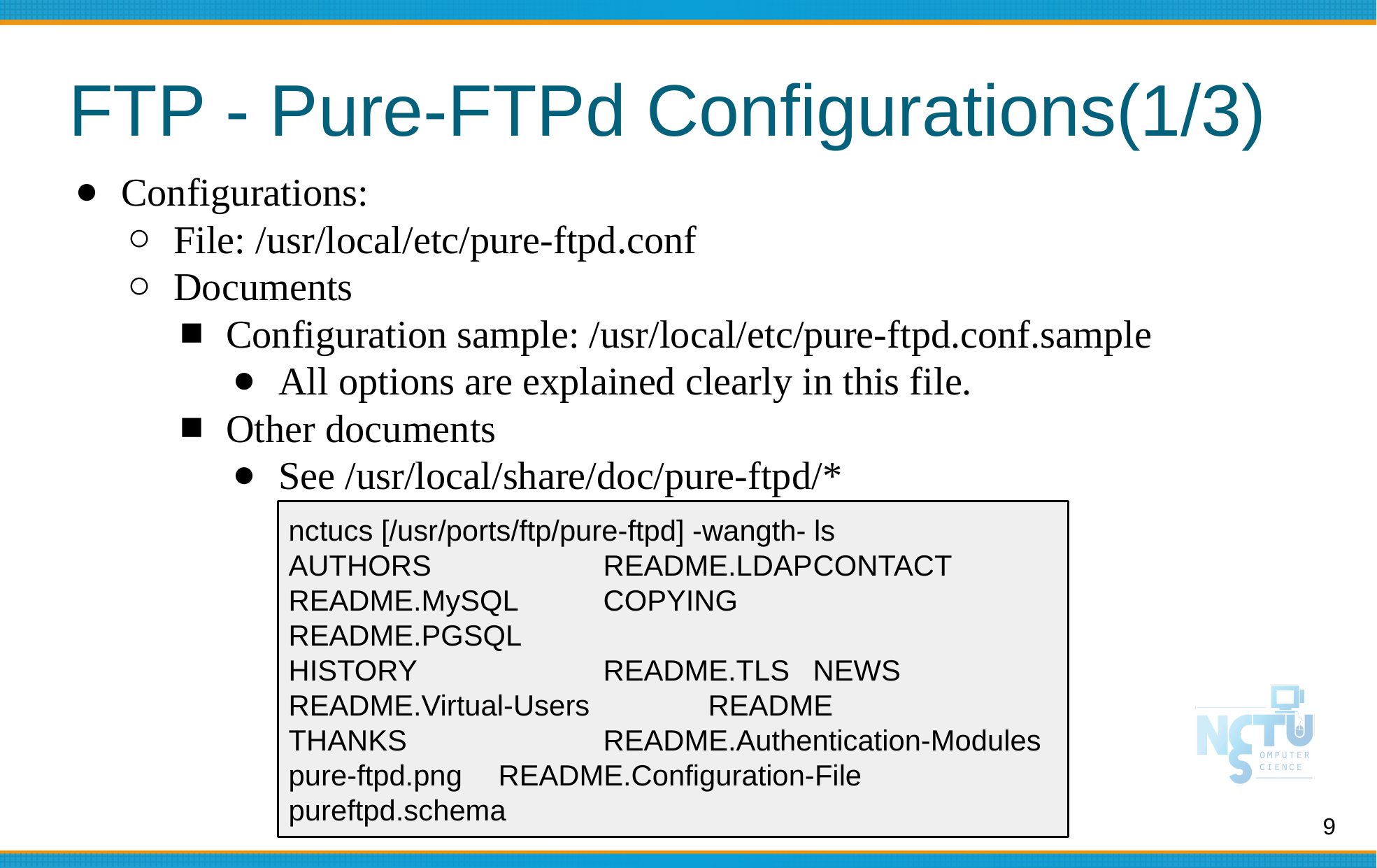

# FTP - Pure-FTPd Configurations(1/3)
Configurations:
File: /usr/local/etc/pure-ftpd.conf
Documents
Configuration sample: /usr/local/etc/pure-ftpd.conf.sample
All options are explained clearly in this file.
Other documents
See /usr/local/share/doc/pure-ftpd/*
nctucs [/usr/ports/ftp/pure-ftpd] -wangth- ls
AUTHORS		README.LDAP	CONTACT
README.MySQL	COPYING		README.PGSQL
HISTORY		README.TLS	NEWS
README.Virtual-Users		README
THANKS		README.Authentication-Modules
pure-ftpd.png	README.Configuration-File
pureftpd.schema
9